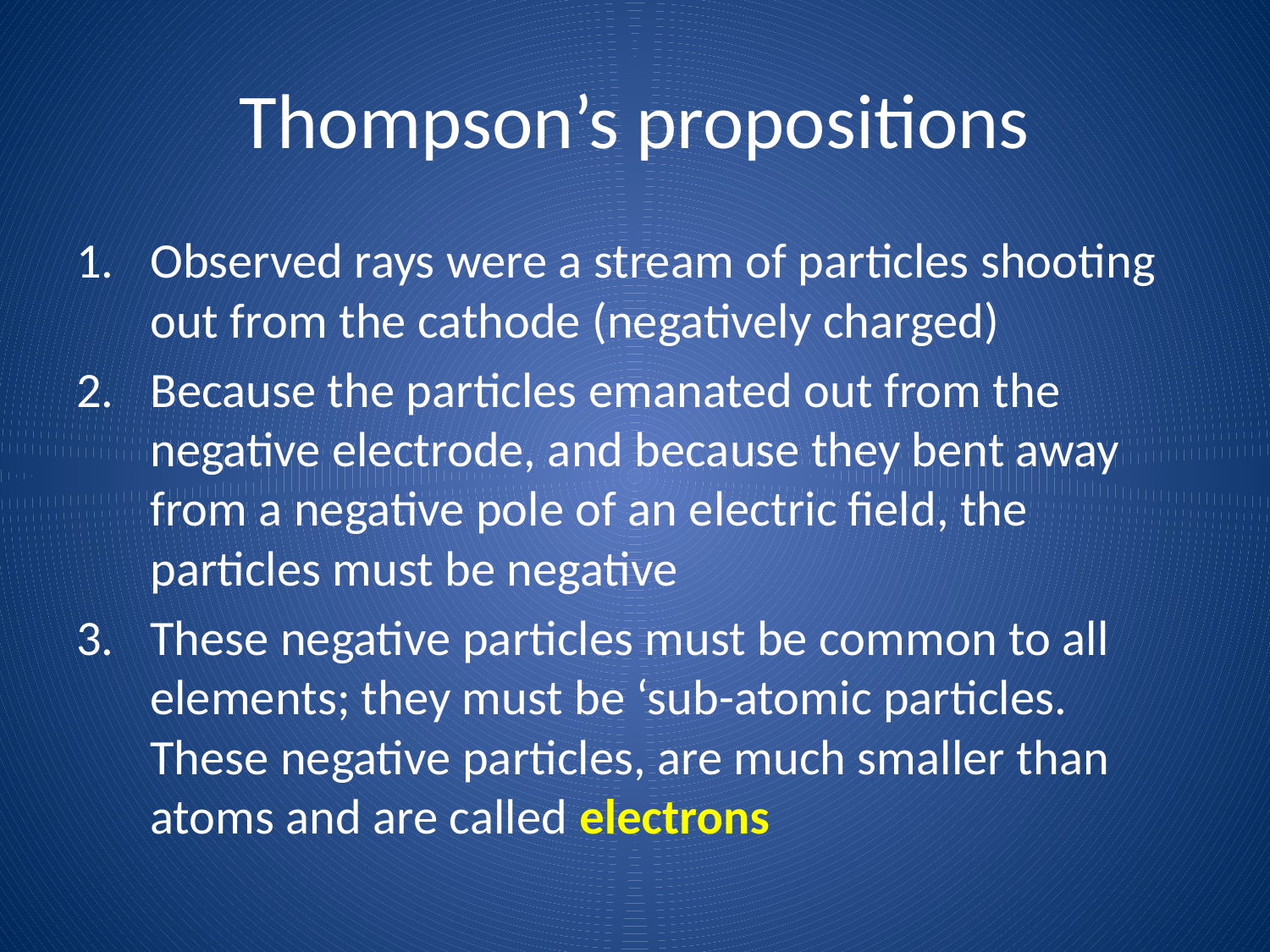

# Thompson’s propositions
Observed rays were a stream of particles shooting out from the cathode (negatively charged)
Because the particles emanated out from the negative electrode, and because they bent away from a negative pole of an electric field, the particles must be negative
These negative particles must be common to all elements; they must be ‘sub-atomic particles. These negative particles, are much smaller than atoms and are called electrons